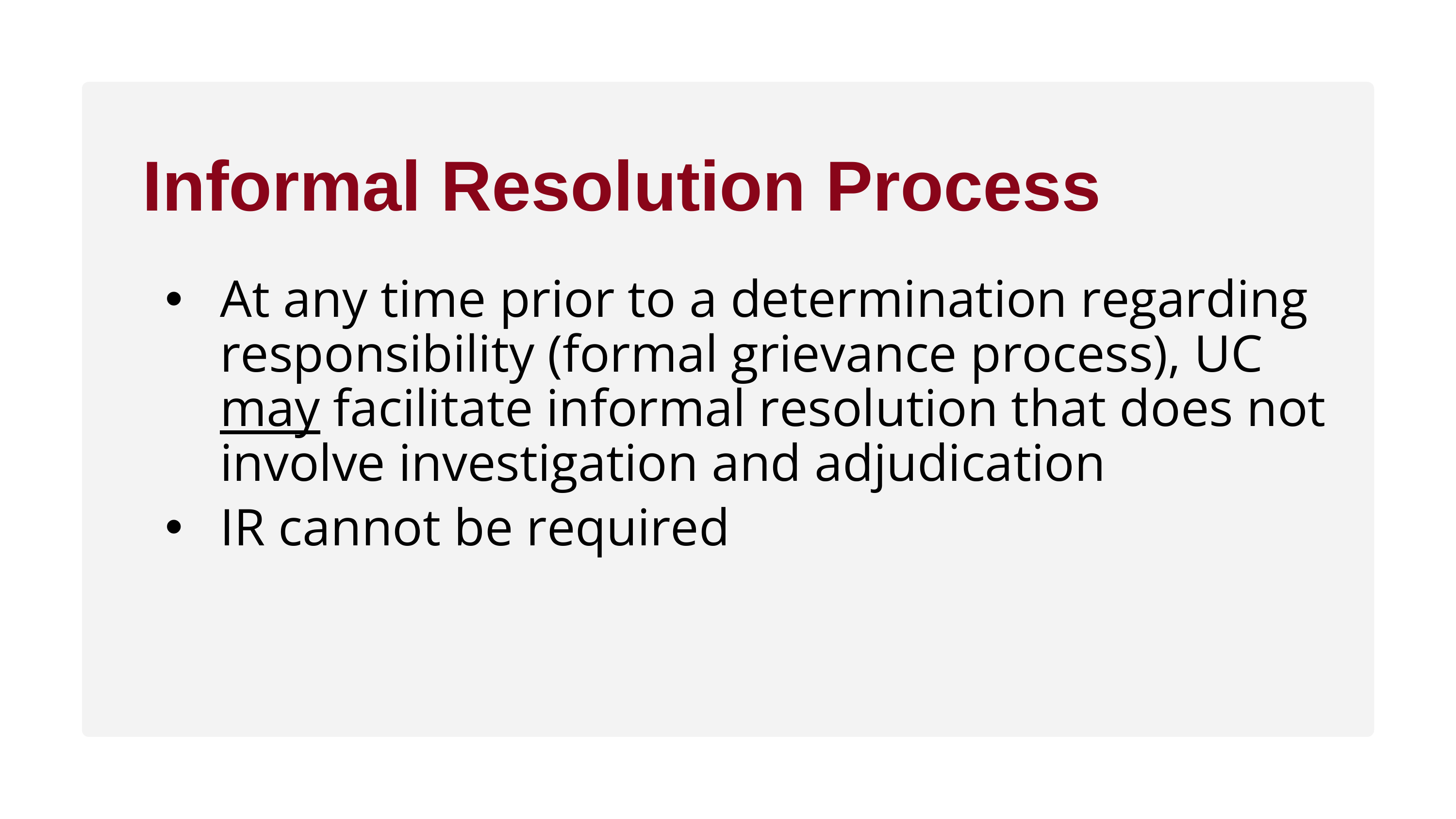

Informal Resolution Process
At any time prior to a determination regarding responsibility (formal grievance process), UC may facilitate informal resolution that does not involve investigation and adjudication
IR cannot be required